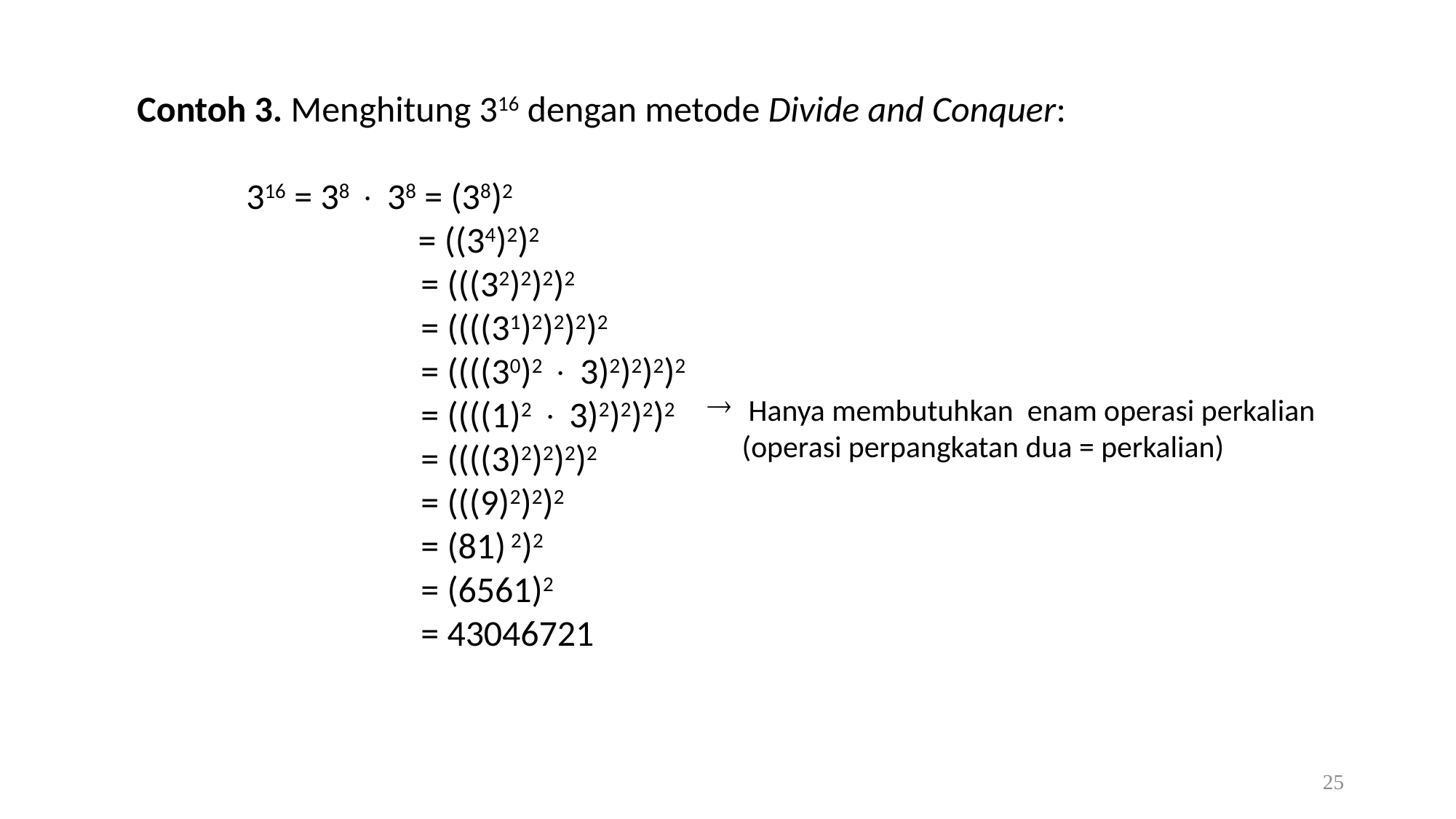

Contoh 3. Menghitung 316 dengan metode Divide and Conquer:

	316 = 38 ⋅ 38 = (38)2
	                     = ((34)2)2
		        = (((32)2)2)2
		        = ((((31)2)2)2)2
		        = ((((30)2 ⋅ 3)2)2)2)2
		        = ((((1)2 ⋅ 3)2)2)2)2
		        = ((((3)2)2)2)2
		        = (((9)2)2)2
		        = (81) 2)2
		        = (6561)2
		        = 43046721
Hanya membutuhkan  enam operasi perkalian
     (operasi perpangkatan dua = perkalian)
25